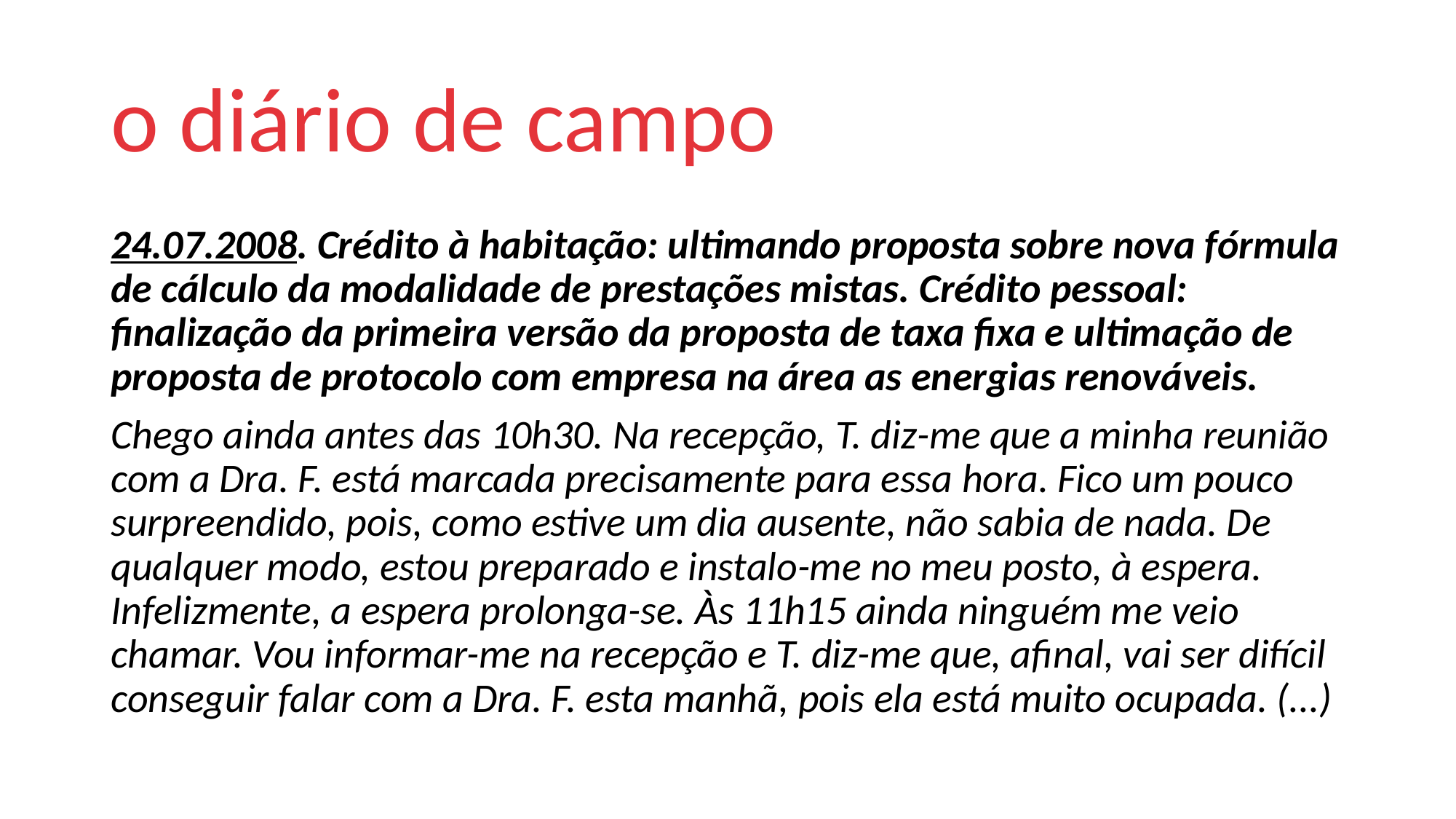

# o diário de campo
24.07.2008. Crédito à habitação: ultimando proposta sobre nova fórmula de cálculo da modalidade de prestações mistas. Crédito pessoal: finalização da primeira versão da proposta de taxa fixa e ultimação de proposta de protocolo com empresa na área as energias renováveis.
Chego ainda antes das 10h30. Na recepção, T. diz-me que a minha reunião com a Dra. F. está marcada precisamente para essa hora. Fico um pouco surpreendido, pois, como estive um dia ausente, não sabia de nada. De qualquer modo, estou preparado e instalo-me no meu posto, à espera. Infelizmente, a espera prolonga-se. Às 11h15 ainda ninguém me veio chamar. Vou informar-me na recepção e T. diz-me que, afinal, vai ser difícil conseguir falar com a Dra. F. esta manhã, pois ela está muito ocupada. (...)